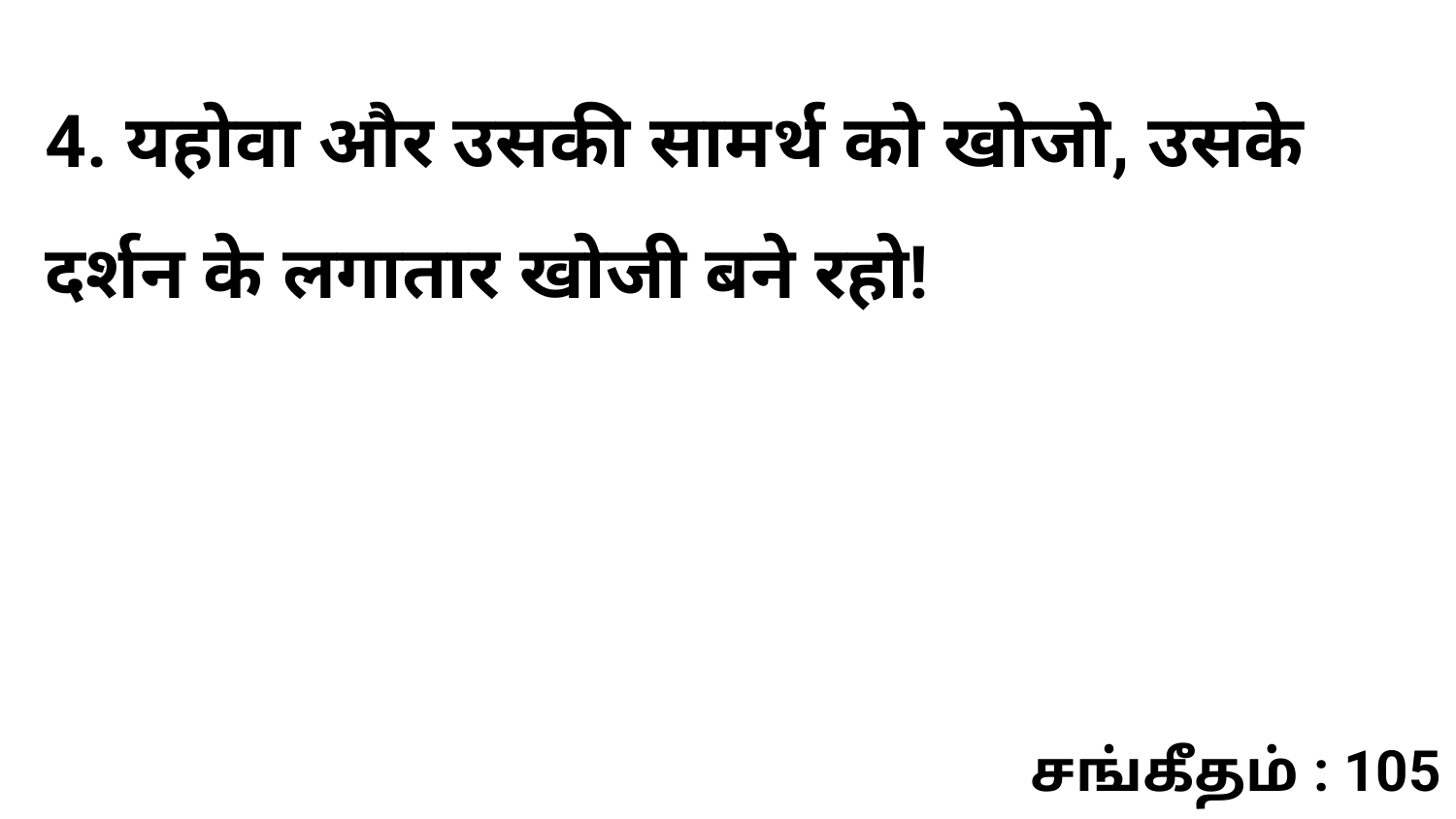

4. यहोवा और उसकी सामर्थ को खोजो, उसके दर्शन के लगातार खोजी बने रहो!
சங்கீதம் : 105